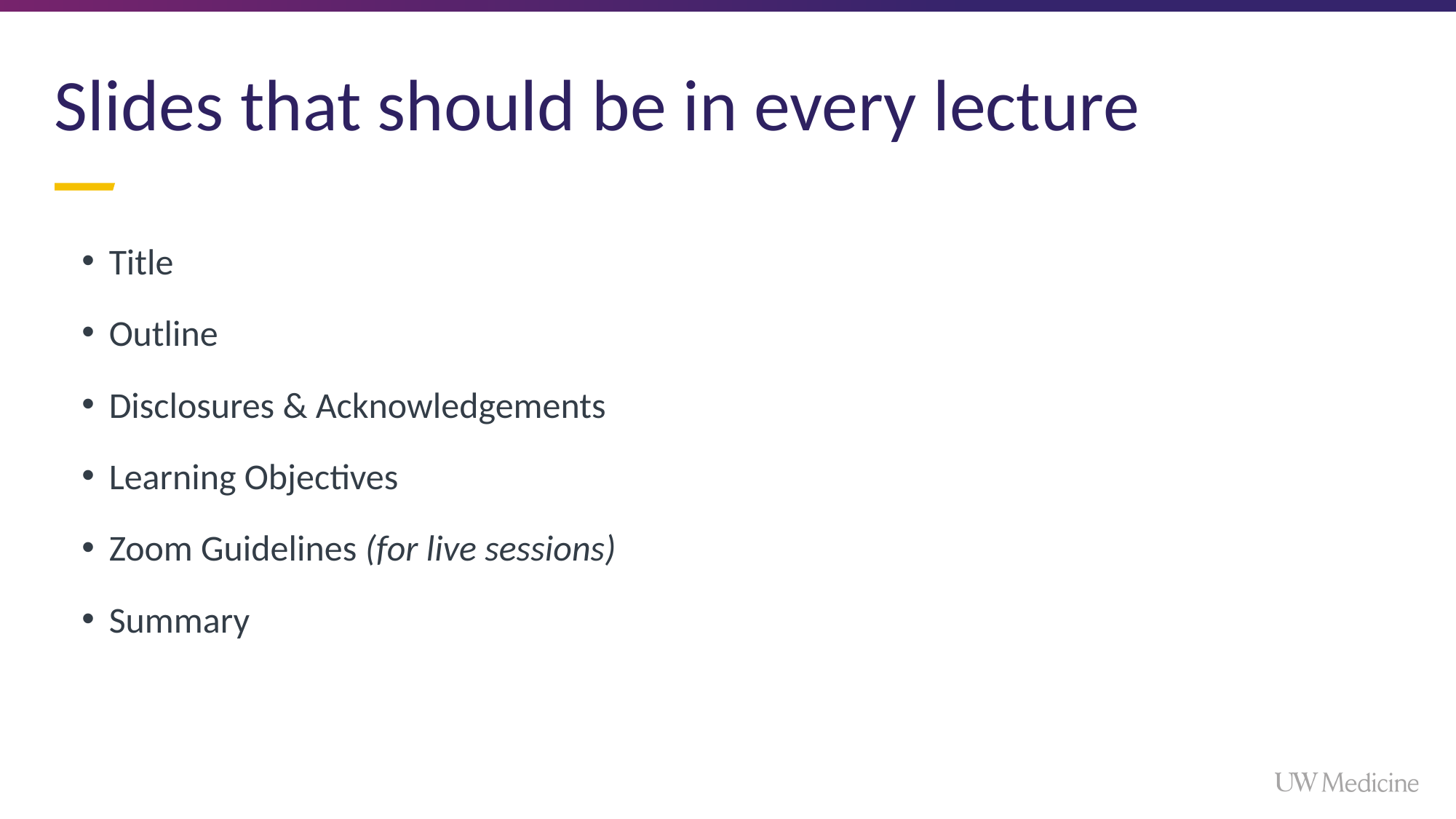

# Slides that should be in every lecture
Title
Outline
Disclosures & Acknowledgements
Learning Objectives
Zoom Guidelines (for live sessions)
Summary